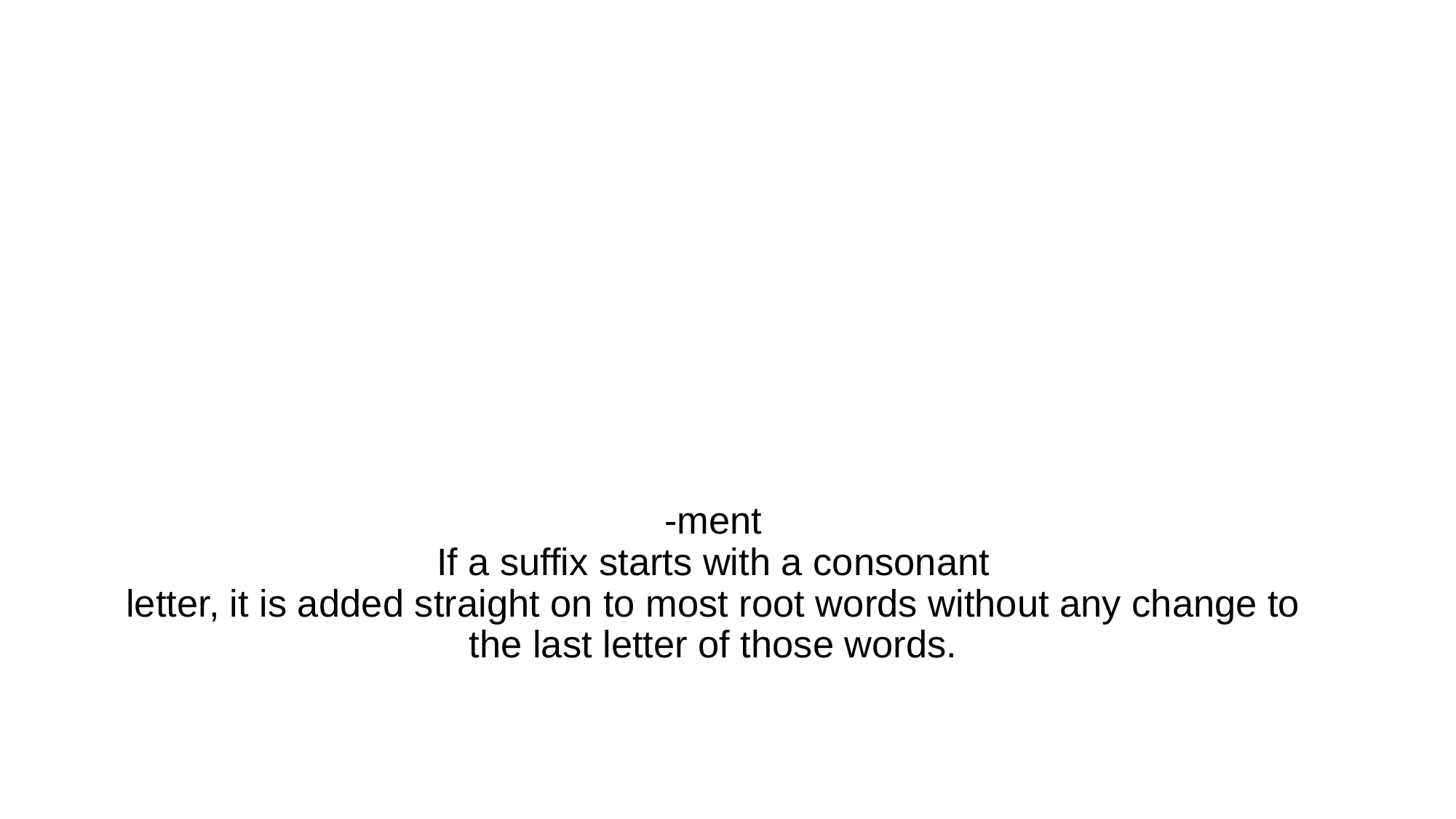

# -ment If a suffix starts with a consonant letter, it is added straight on to most root words without any change to the last letter of those words.